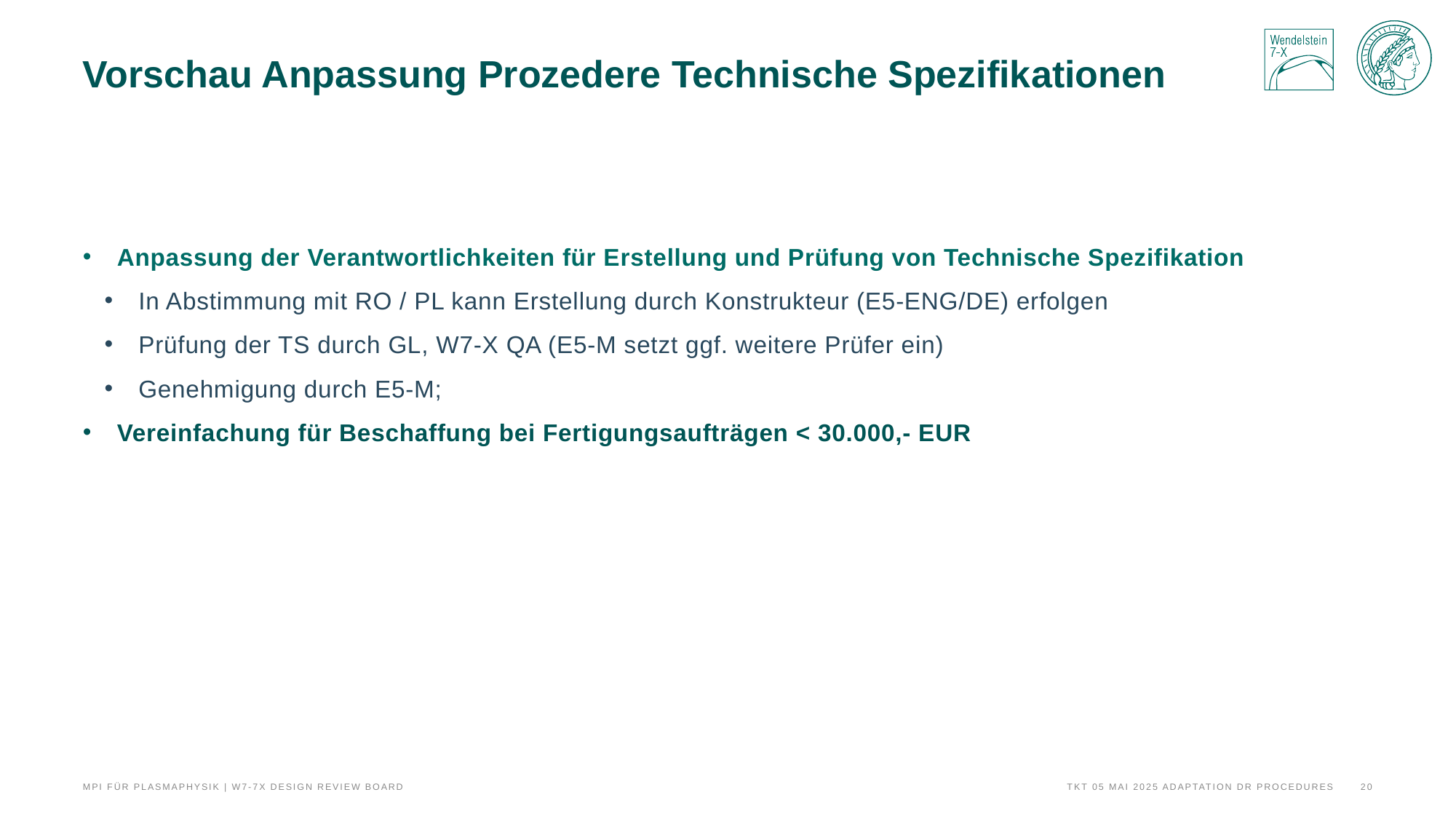

# Vorschau Anpassung Prozedere Technische Spezifikationen

Anpassung der Verantwortlichkeiten für Erstellung und Prüfung von Technische Spezifikation
In Abstimmung mit RO / PL kann Erstellung durch Konstrukteur (E5-ENG/DE) erfolgen
Prüfung der TS durch GL, W7-X QA (E5-M setzt ggf. weitere Prüfer ein)
Genehmigung durch E5-M;
Vereinfachung für Beschaffung bei Fertigungsaufträgen < 30.000,- EUR

TKT 05 Mai 2025 Adaptation DR Procedures
20
MPI für Plasmaphysik | W7-7X Design Review Board